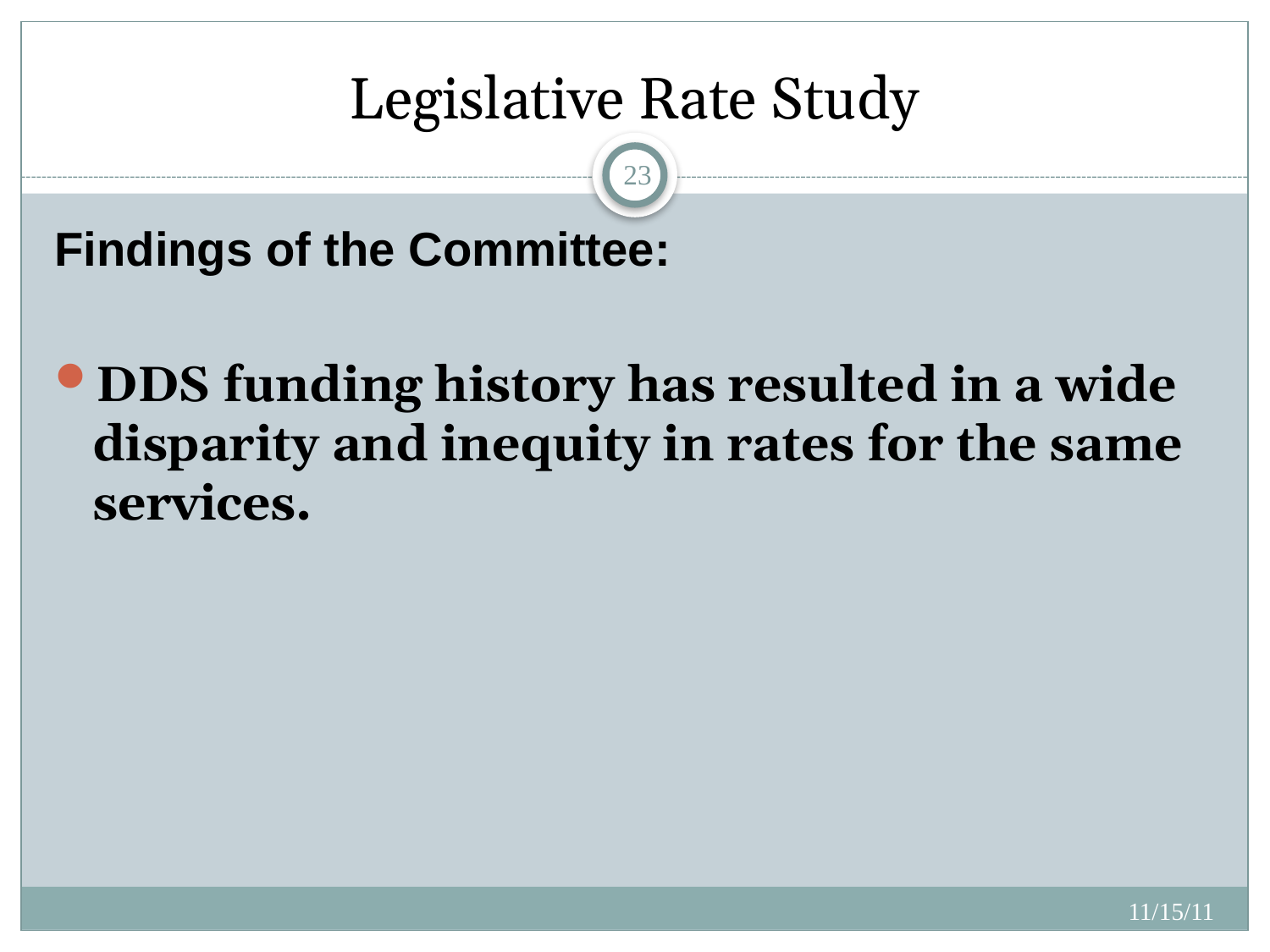

# Legislative Rate Study
23
Findings of the Committee:

DDS funding history has resulted in a wide disparity and inequity in rates for the same services.
11/15/11